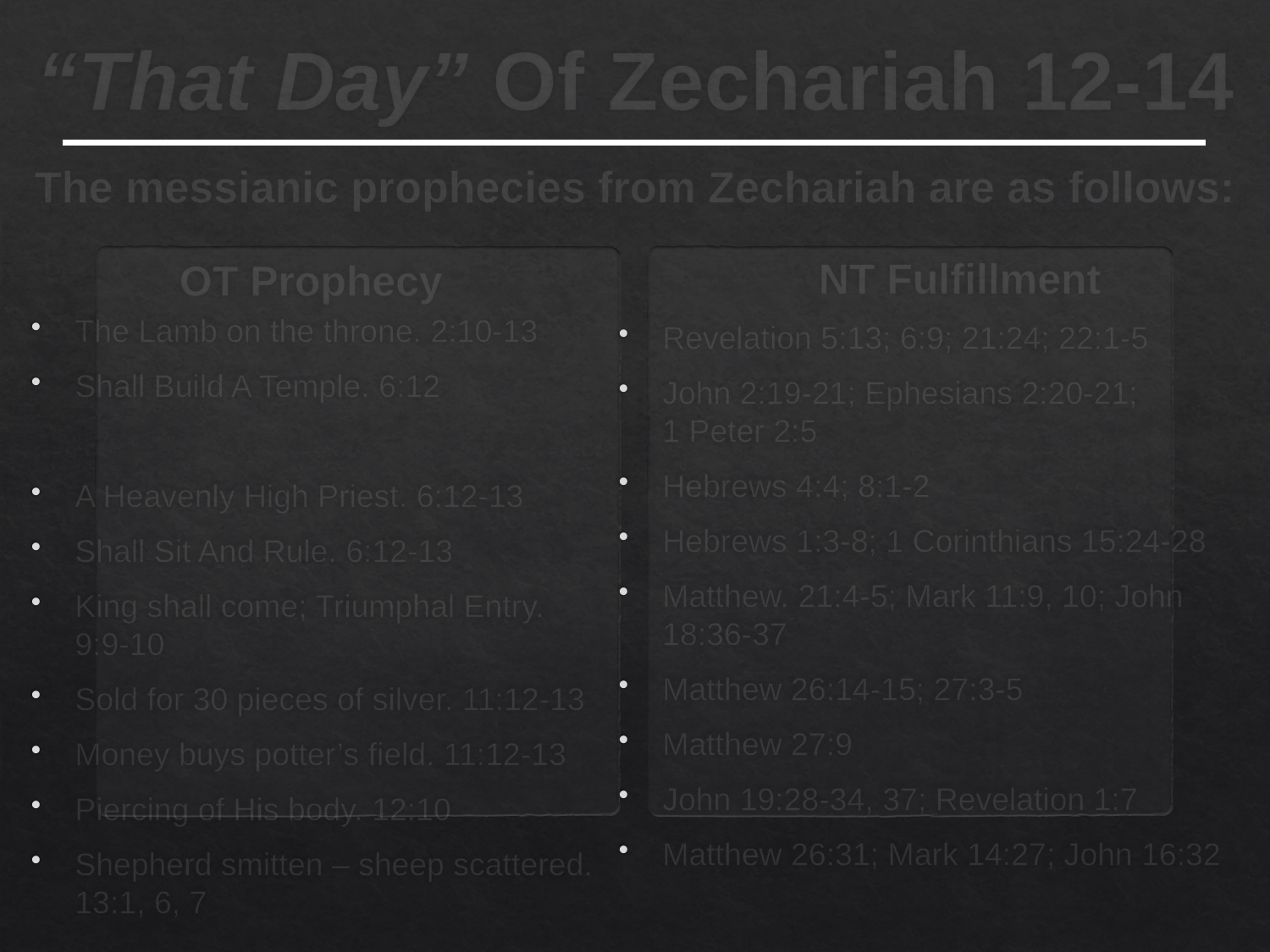

# “That Day” Of Zechariah 12-14
The messianic prophecies from Zechariah are as follows:
NT Fulfillment
OT Prophecy
The Lamb on the throne. 2:10-13
Shall Build A Temple. 6:12

A Heavenly High Priest. 6:12-13
Shall Sit And Rule. 6:12-13
King shall come; Triumphal Entry. 9:9-10
Sold for 30 pieces of silver. 11:12-13
Money buys potter’s field. 11:12-13
Piercing of His body. 12:10
Shepherd smitten – sheep scattered. 13:1, 6, 7
Revelation 5:13; 6:9; 21:24; 22:1-5
John 2:19-21; Ephesians 2:20-21;
1 Peter 2:5
Hebrews 4:4; 8:1-2
Hebrews 1:3-8; 1 Corinthians 15:24-28
Matthew. 21:4-5; Mark 11:9, 10; John 18:36-37
Matthew 26:14-15; 27:3-5
Matthew 27:9
John 19:28-34, 37; Revelation 1:7
Matthew 26:31; Mark 14:27; John 16:32